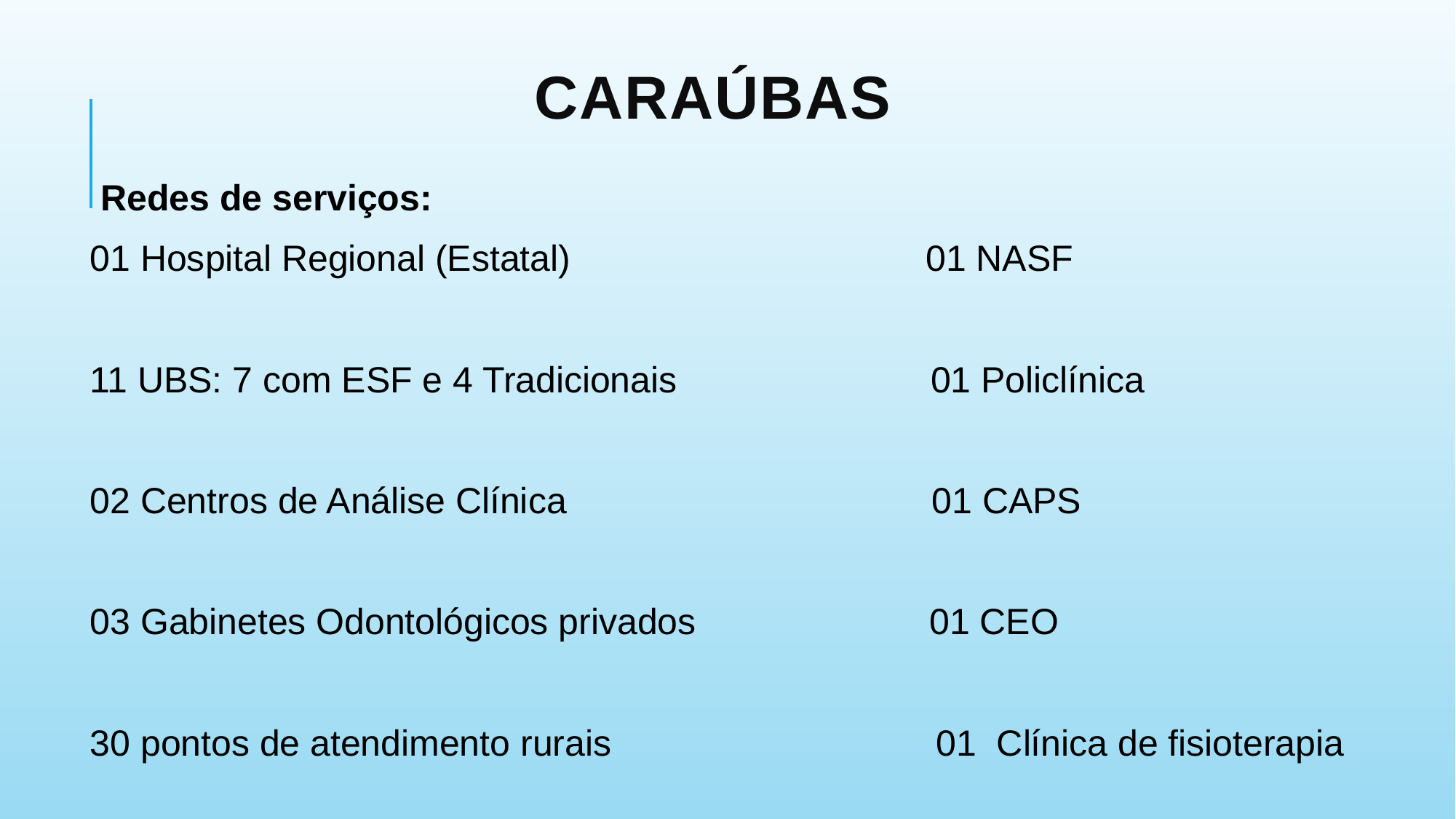

Caraúbas

Redes de serviços:
01 Hospital Regional (Estatal)                                   01 NASF

11 UBS: 7 com ESF e 4 Tradicionais                         01 Policlínica

02 Centros de Análise Clínica                                    01 CAPS

03 Gabinetes Odontológicos privados                       01 CEO

30 pontos de atendimento rurais                                01  Clínica de fisioterapia